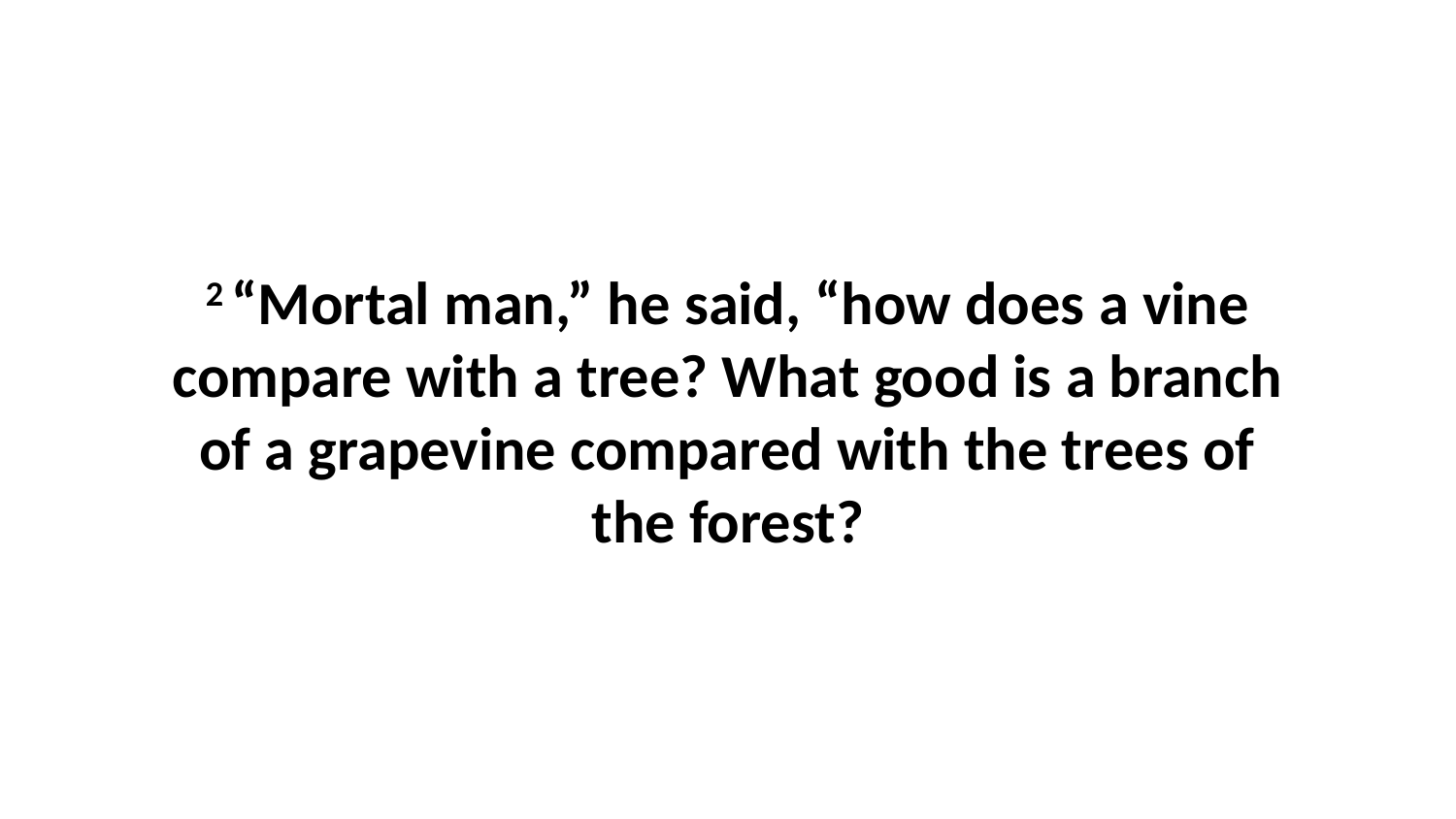

2 “Mortal man,” he said, “how does a vine compare with a tree? What good is a branch of a grapevine compared with the trees of the forest?